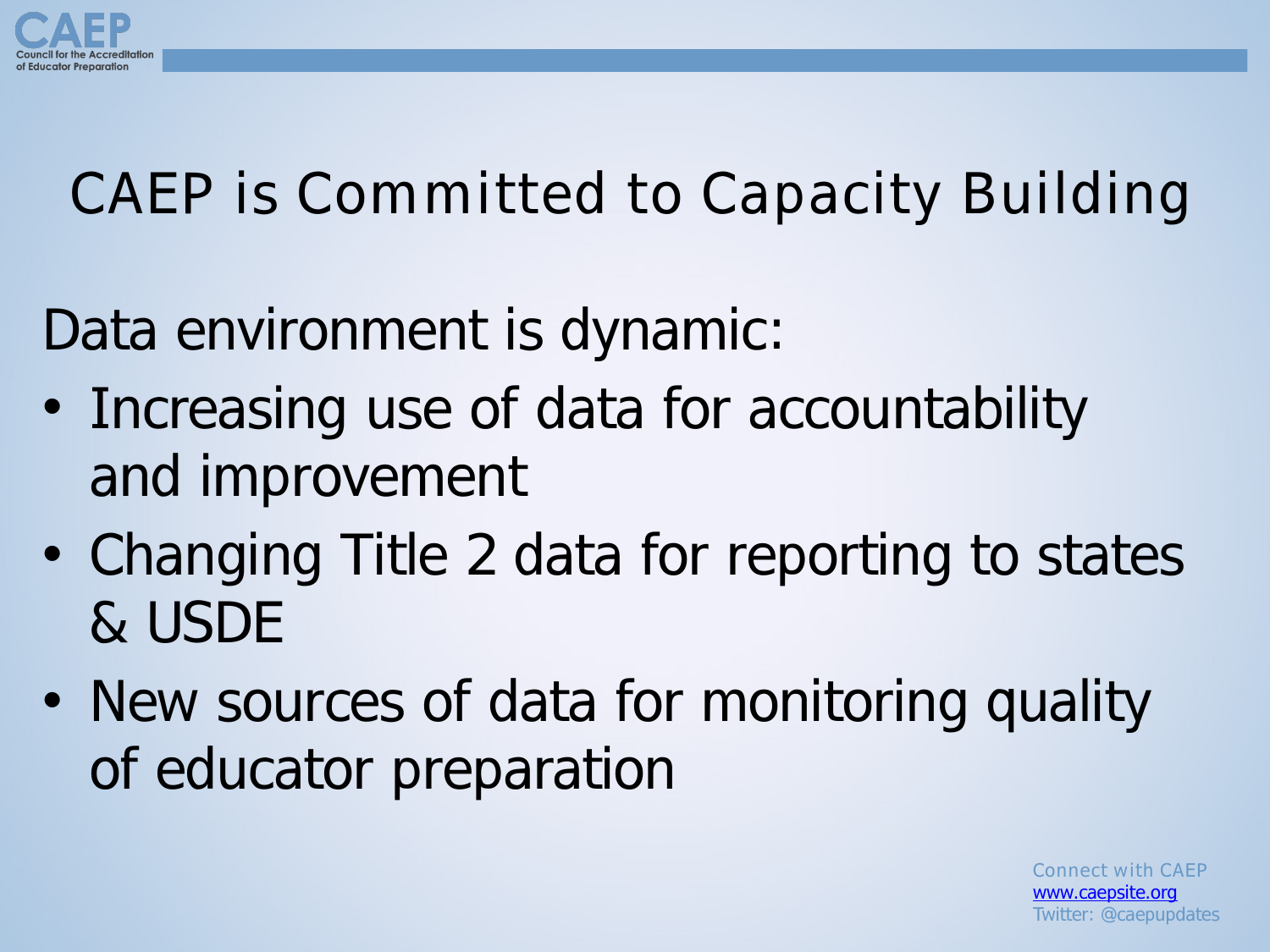

# CAEP is Committed to Capacity Building
Data environment is dynamic:
Increasing use of data for accountability and improvement
Changing Title 2 data for reporting to states & USDE
New sources of data for monitoring quality of educator preparation